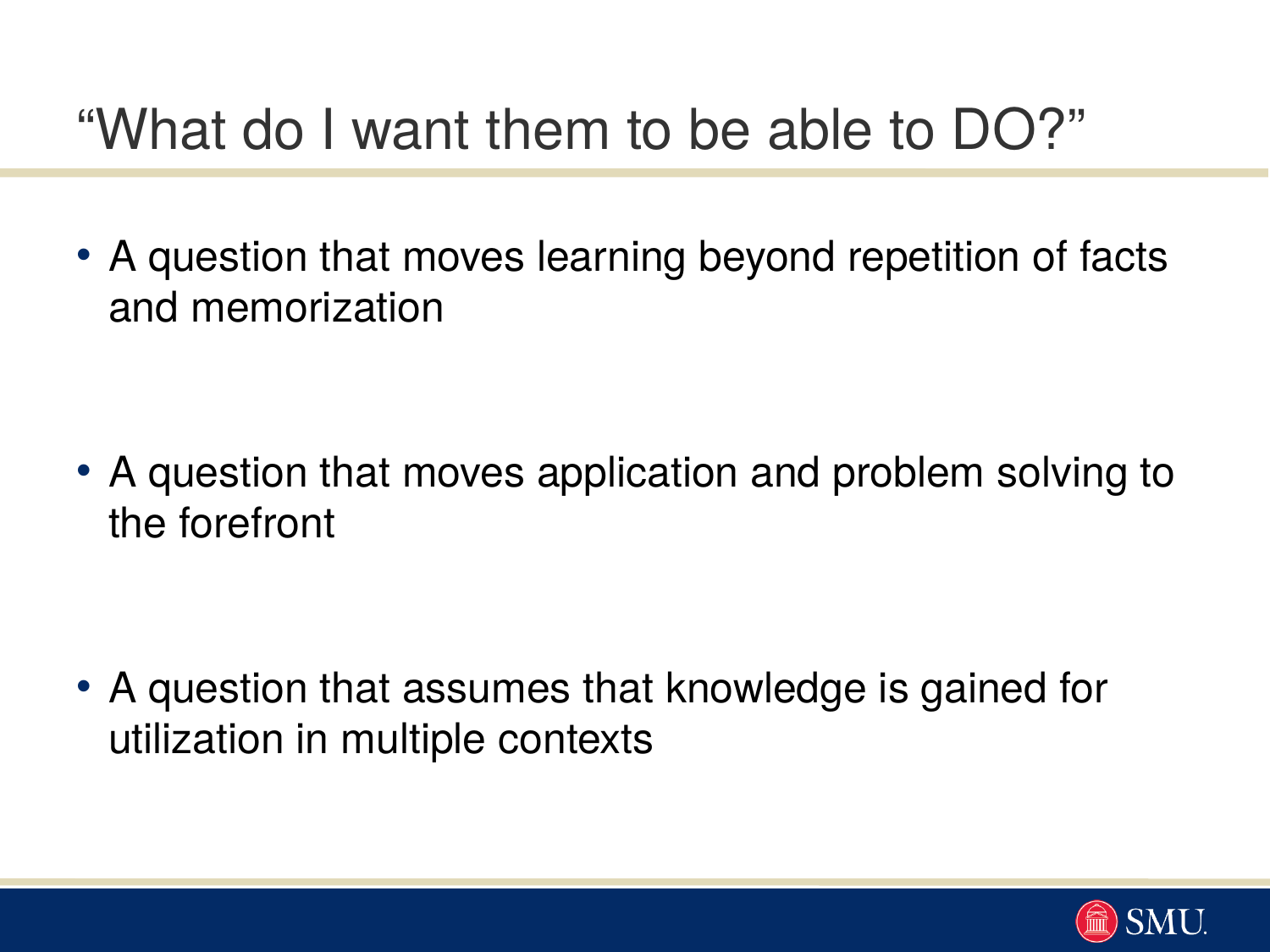

# “What do I want them to be able to DO?”
A question that moves learning beyond repetition of facts and memorization

A question that moves application and problem solving to the forefront

A question that assumes that knowledge is gained for utilization in multiple contexts